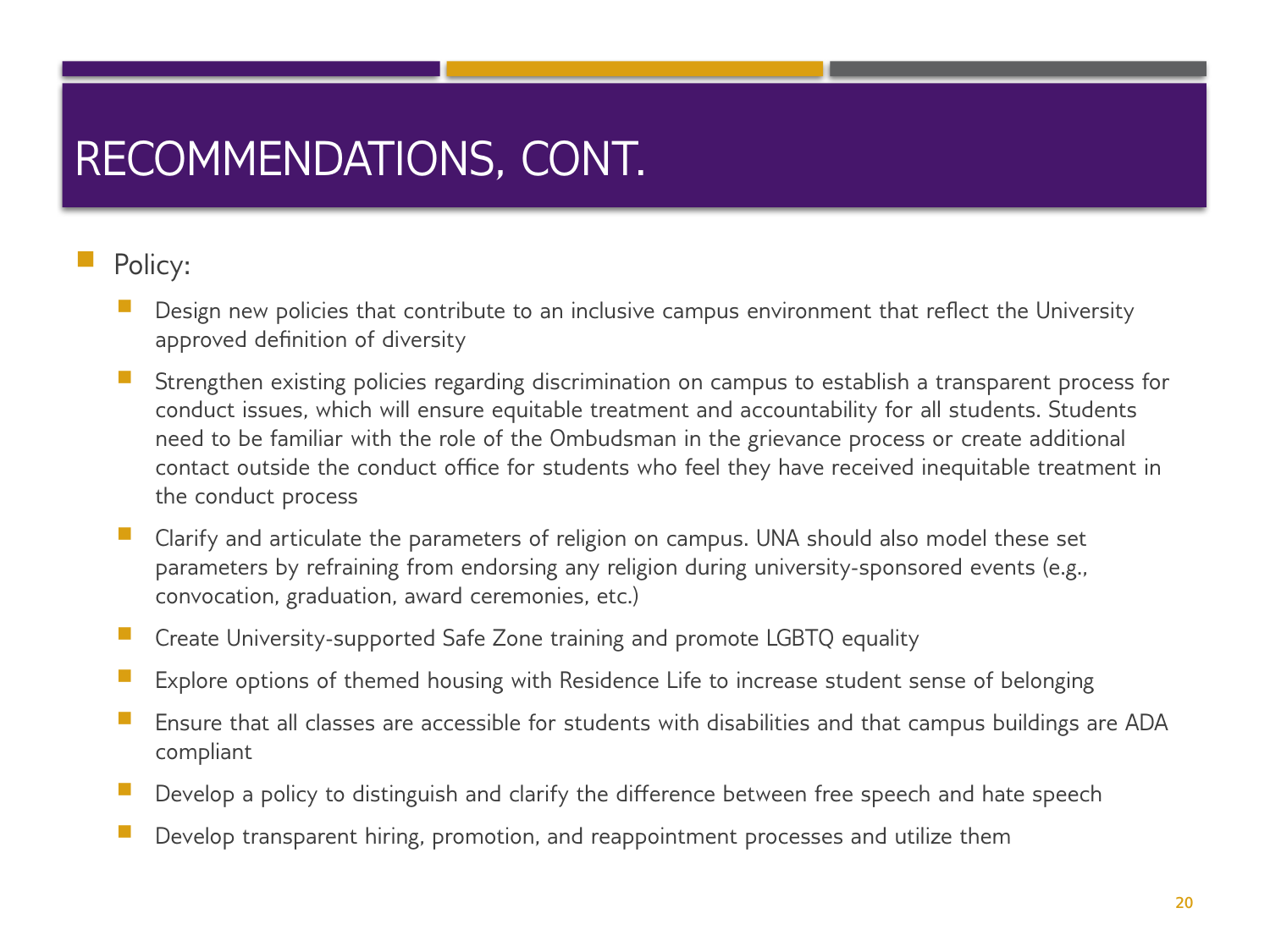

# RECOMMENDATIONS, cont.
Policy:
Design new policies that contribute to an inclusive campus environment that reflect the University approved definition of diversity
Strengthen existing policies regarding discrimination on campus to establish a transparent process for conduct issues, which will ensure equitable treatment and accountability for all students. Students need to be familiar with the role of the Ombudsman in the grievance process or create additional contact outside the conduct office for students who feel they have received inequitable treatment in the conduct process
Clarify and articulate the parameters of religion on campus. UNA should also model these set parameters by refraining from endorsing any religion during university-sponsored events (e.g., convocation, graduation, award ceremonies, etc.)
Create University-supported Safe Zone training and promote LGBTQ equality
Explore options of themed housing with Residence Life to increase student sense of belonging
Ensure that all classes are accessible for students with disabilities and that campus buildings are ADA compliant
Develop a policy to distinguish and clarify the difference between free speech and hate speech
Develop transparent hiring, promotion, and reappointment processes and utilize them

20